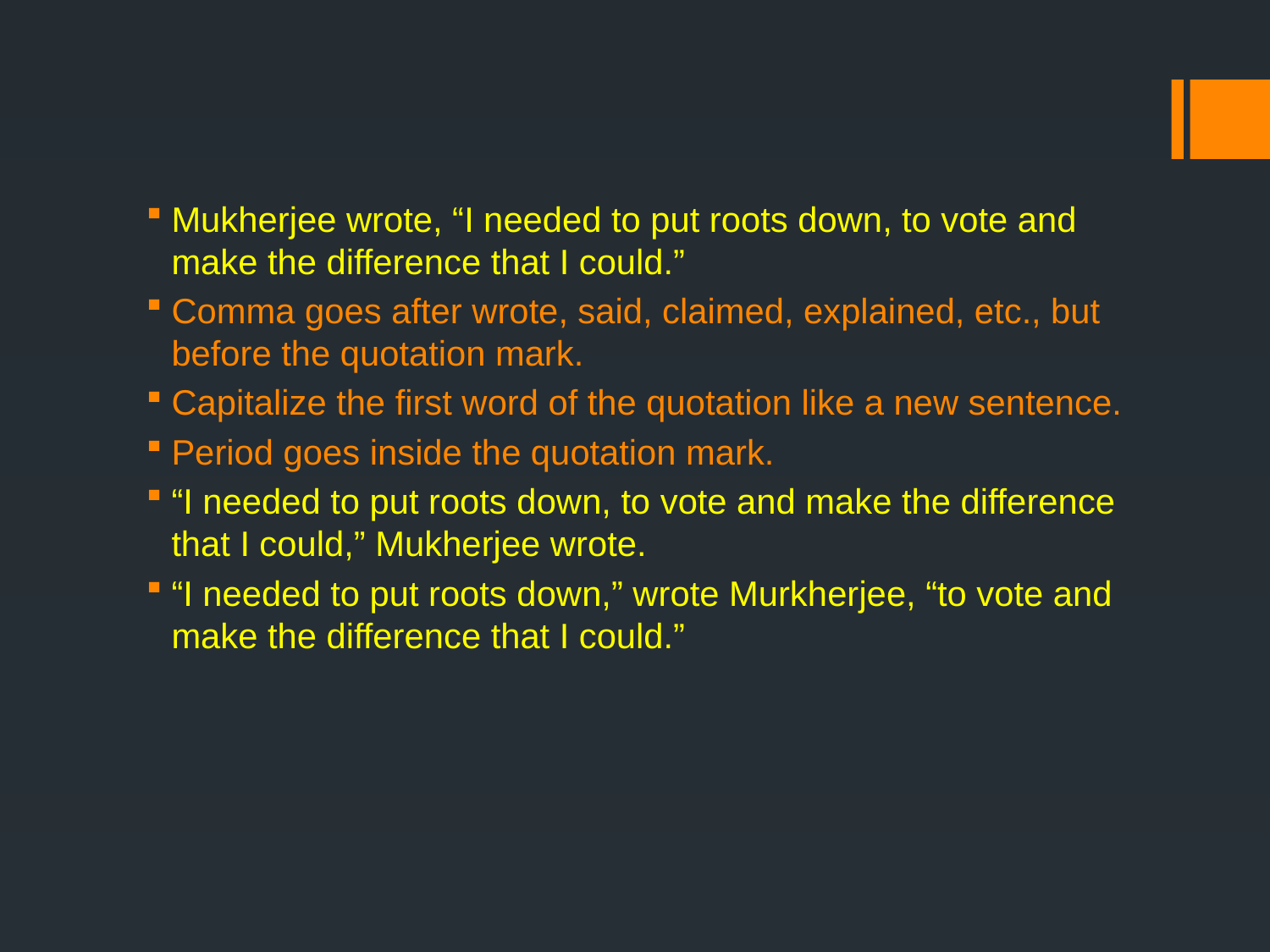

Mukherjee wrote, “I needed to put roots down, to vote and make the difference that I could.”
Comma goes after wrote, said, claimed, explained, etc., but before the quotation mark.
Capitalize the first word of the quotation like a new sentence.
Period goes inside the quotation mark.
“I needed to put roots down, to vote and make the difference that I could,” Mukherjee wrote.
“I needed to put roots down,” wrote Murkherjee, “to vote and make the difference that I could.”